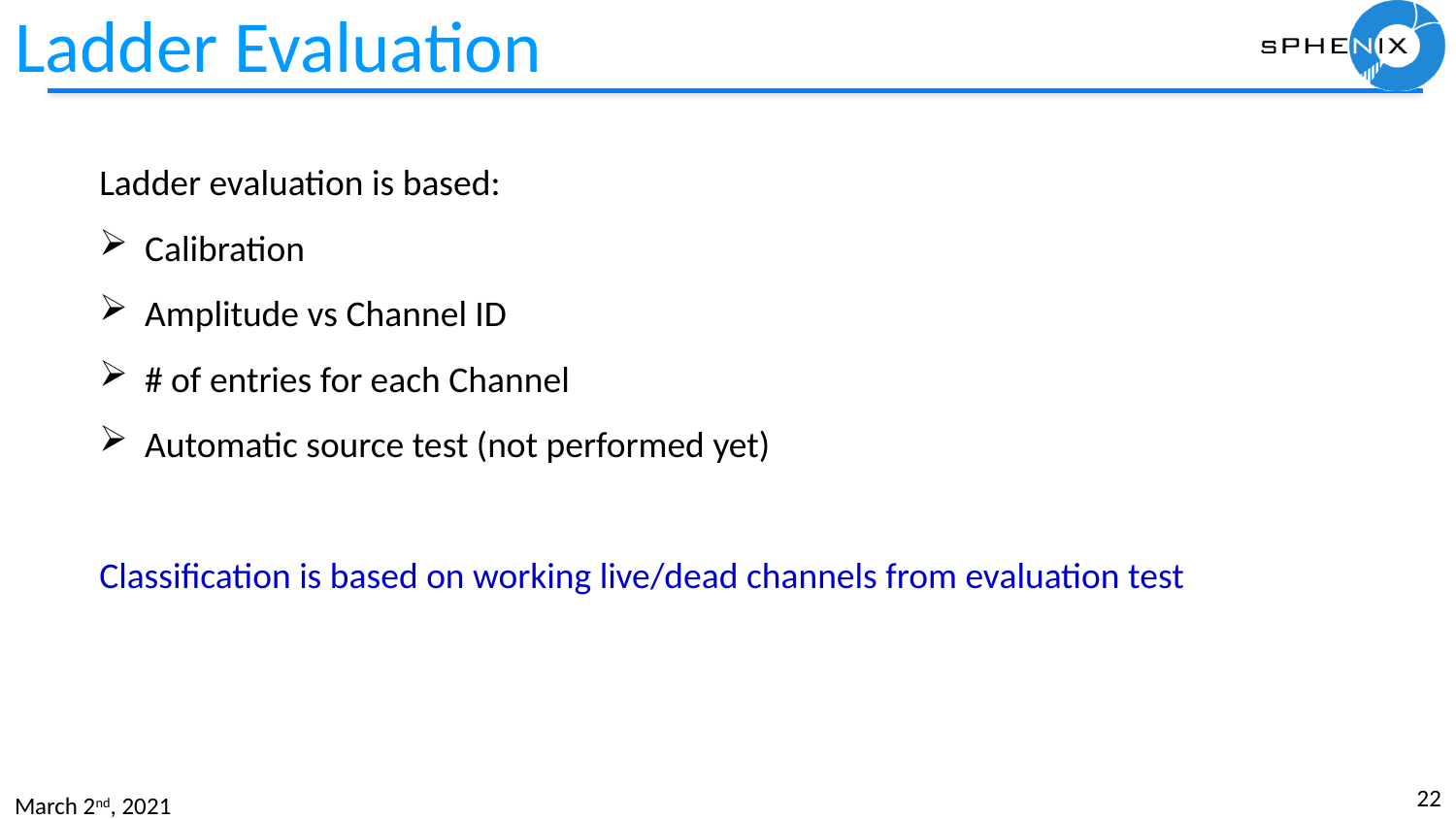

# Ladder Evaluation
Ladder evaluation is based:
Calibration
Amplitude vs Channel ID
# of entries for each Channel
Automatic source test (not performed yet)

Classification is based on working live/dead channels from evaluation test
22
March 2nd, 2021